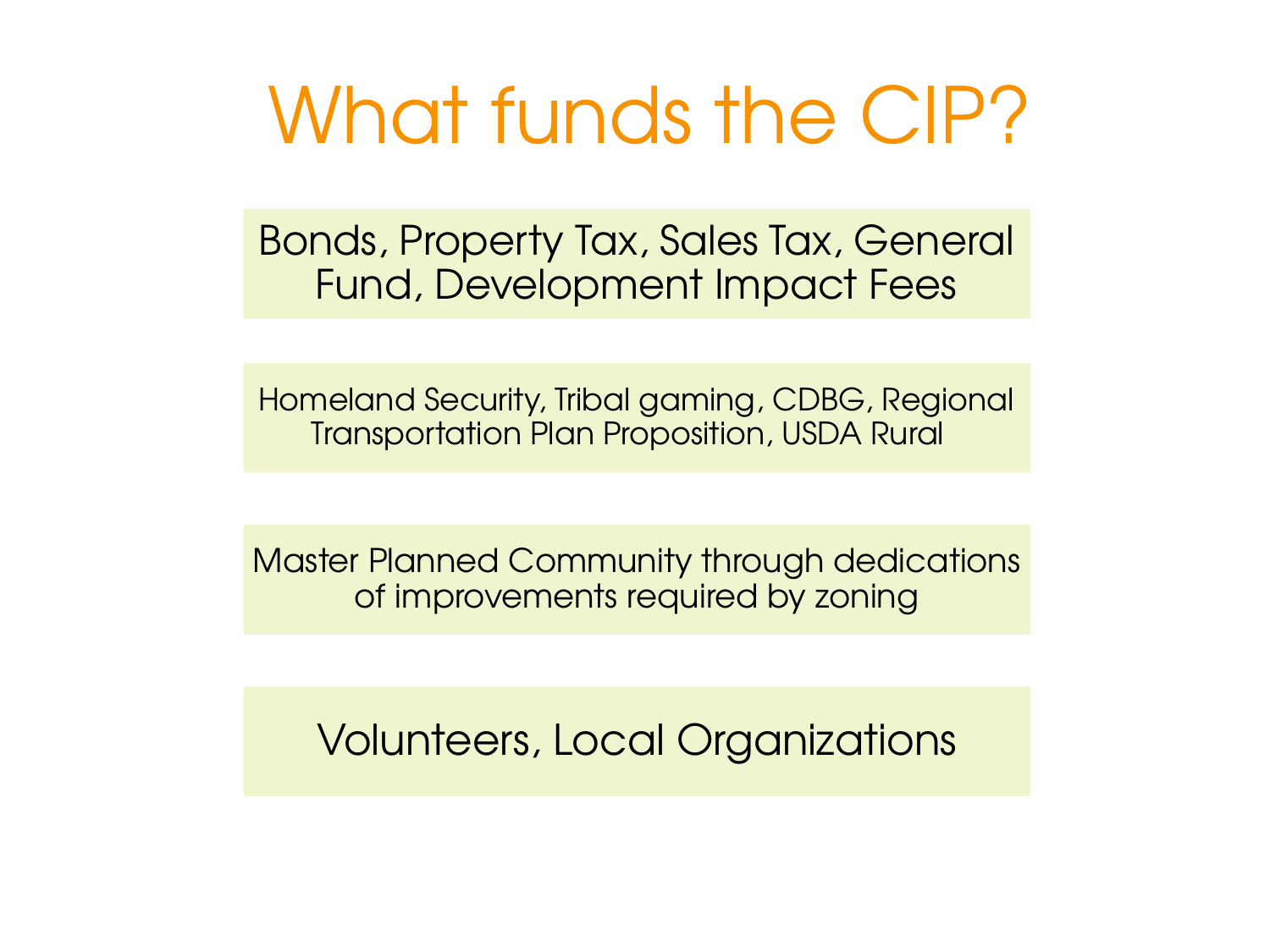

What funds the CIP?
Bonds, Property Tax, Sales Tax, General Fund, Development Impact Fees
Homeland Security, Tribal gaming, CDBG, Regional Transportation Plan Proposition, USDA Rural
Master Planned Community through dedications of improvements required by zoning
Volunteers, Local Organizations